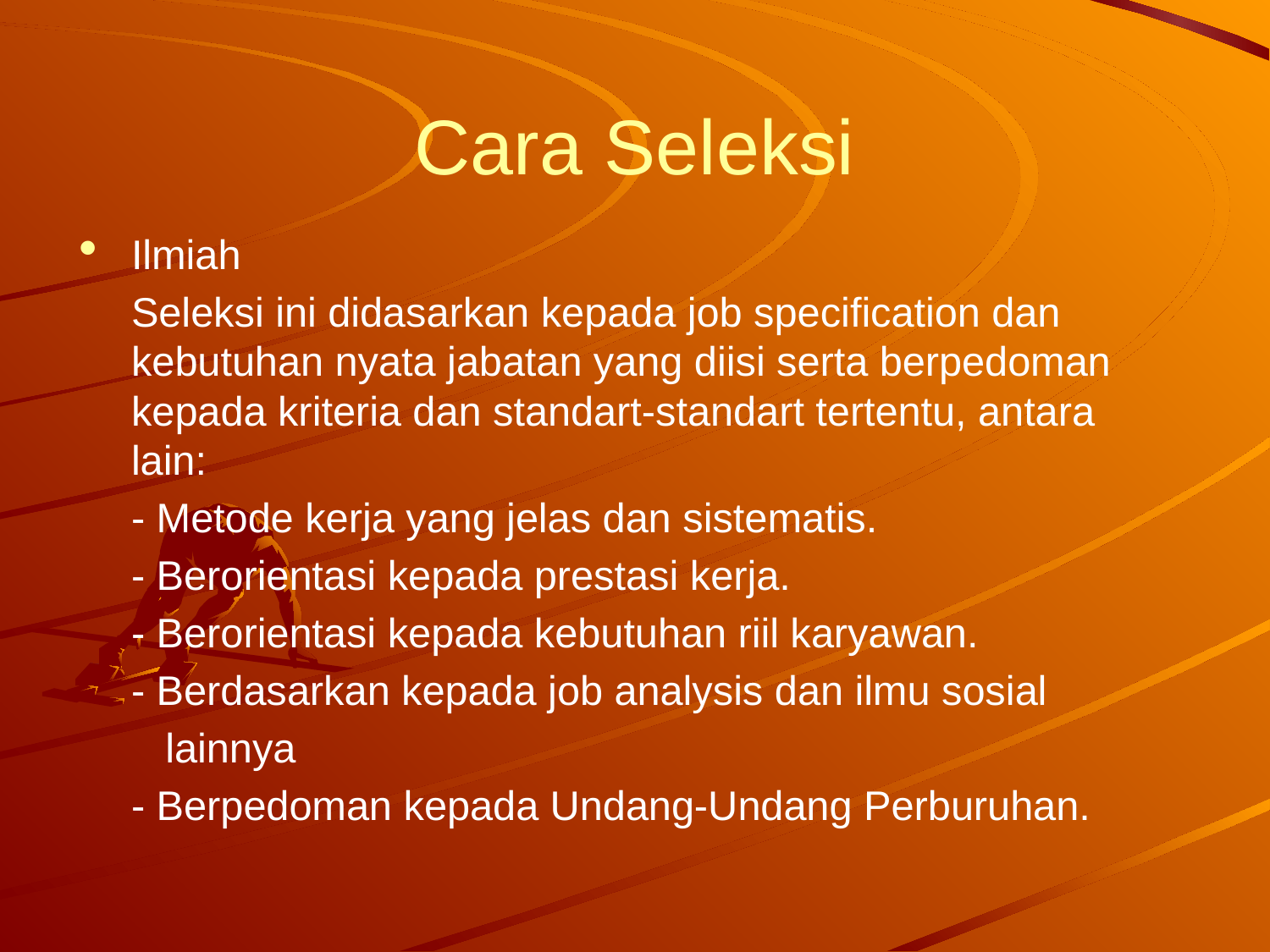

# Cara Seleksi
Ilmiah
	Seleksi ini didasarkan kepada job specification dan kebutuhan nyata jabatan yang diisi serta berpedoman kepada kriteria dan standart-standart tertentu, antara lain:
	- Metode kerja yang jelas dan sistematis.
	- Berorientasi kepada prestasi kerja.
	- Berorientasi kepada kebutuhan riil karyawan.
	- Berdasarkan kepada job analysis dan ilmu sosial
	   lainnya
	- Berpedoman kepada Undang-Undang Perburuhan.